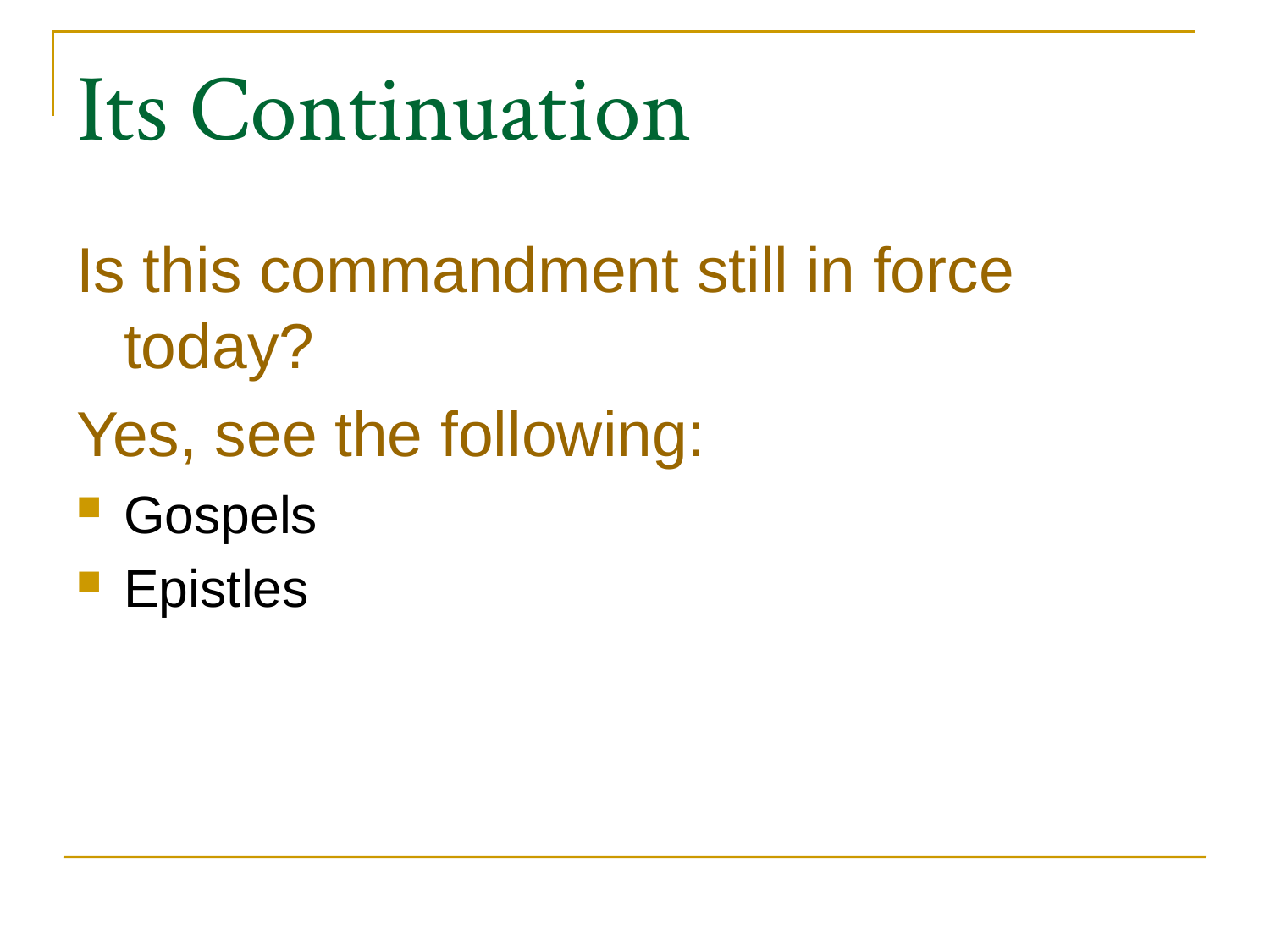

# Its Continuation
Is this commandment still in force today?
Yes, see the following:
Gospels
Epistles